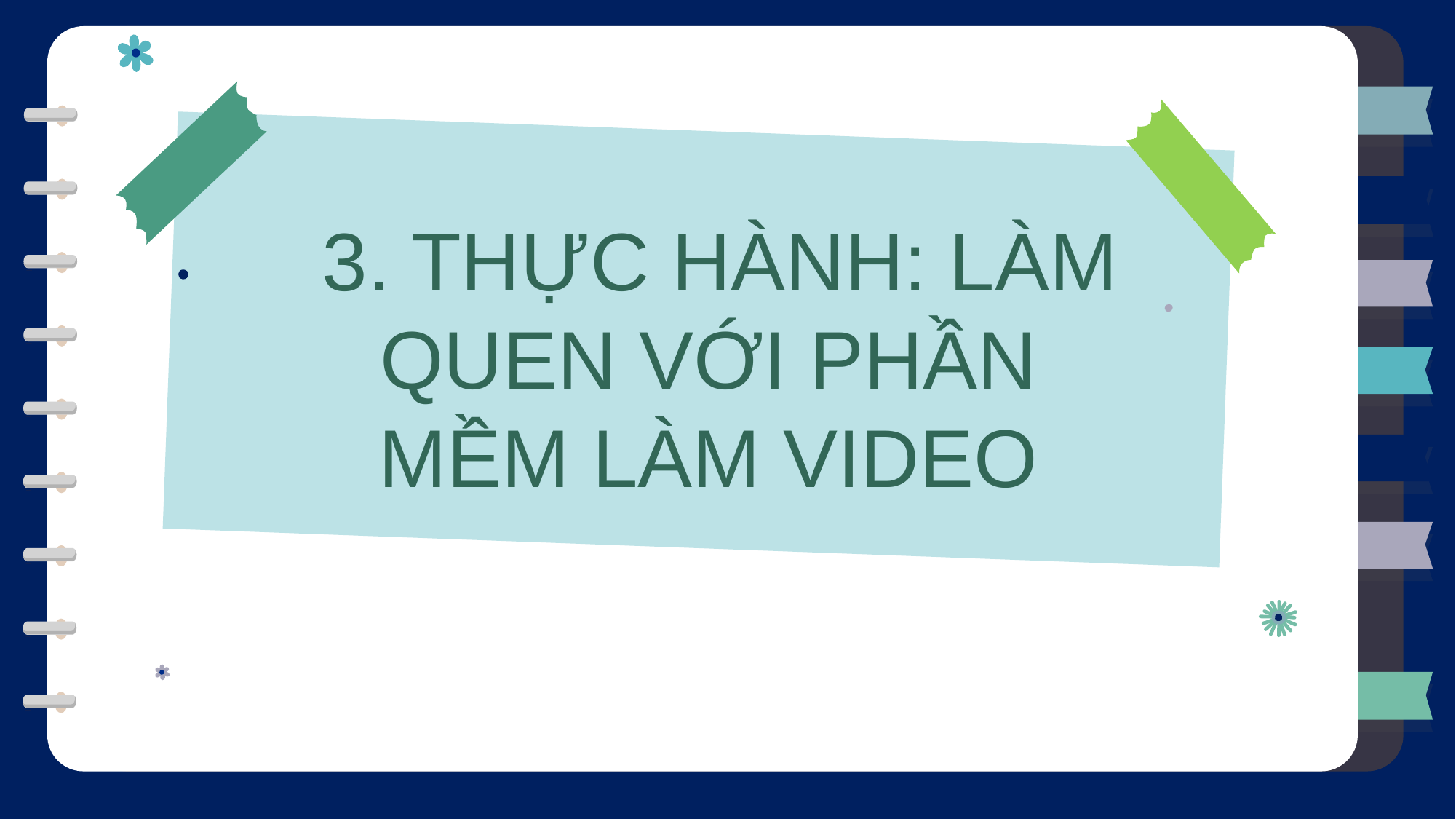

3. THỰC HÀNH: LÀM QUEN VỚI PHẦN MỀM LÀM VIDEO